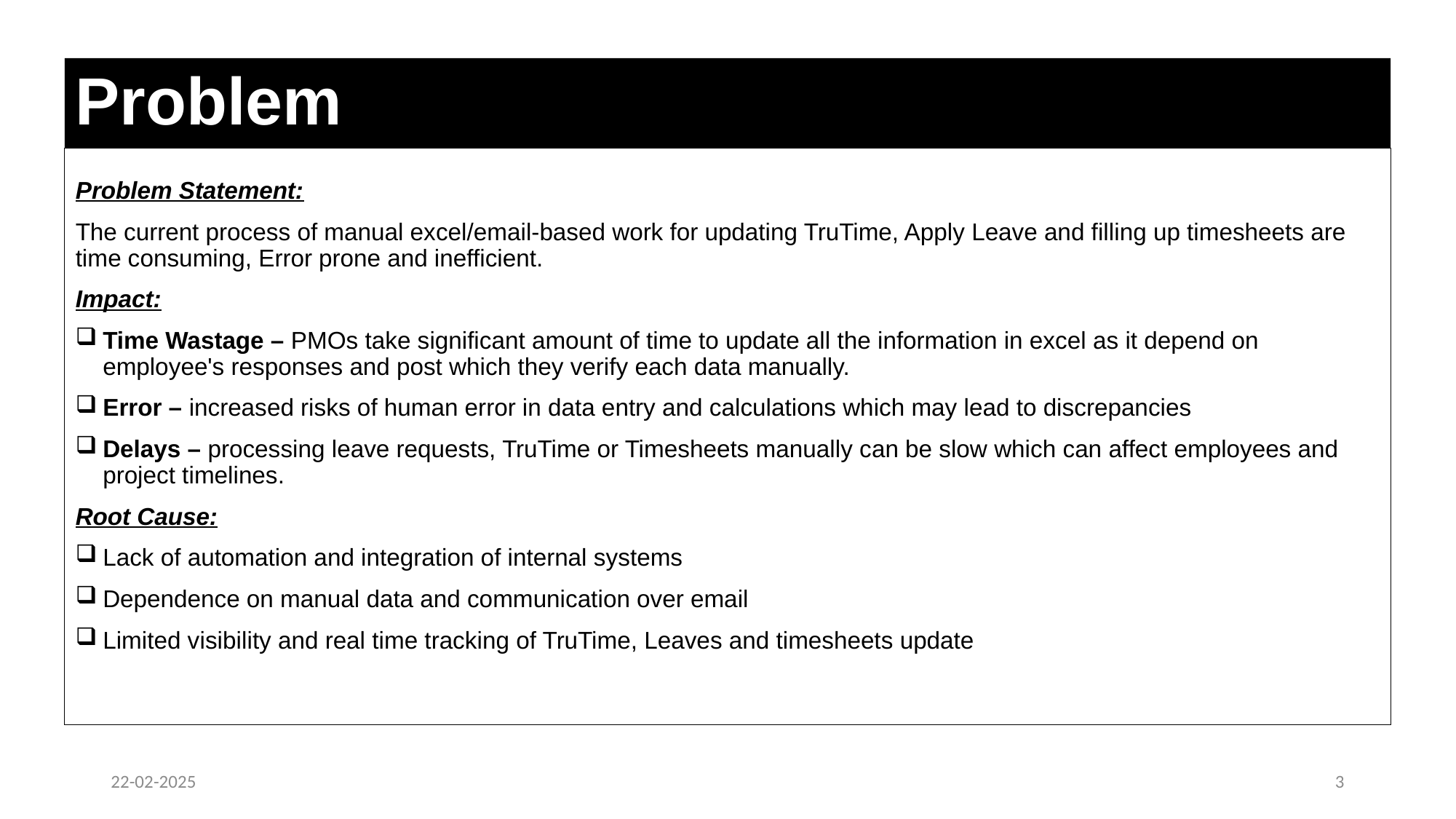

# Problem
Problem Statement:
The current process of manual excel/email-based work for updating TruTime, Apply Leave and filling up timesheets are time consuming, Error prone and inefficient.
Impact:
Time Wastage – PMOs take significant amount of time to update all the information in excel as it depend on employee's responses and post which they verify each data manually.
Error – increased risks of human error in data entry and calculations which may lead to discrepancies
Delays – processing leave requests, TruTime or Timesheets manually can be slow which can affect employees and project timelines.
Root Cause:
Lack of automation and integration of internal systems
Dependence on manual data and communication over email
Limited visibility and real time tracking of TruTime, Leaves and timesheets update

22-02-2025
3